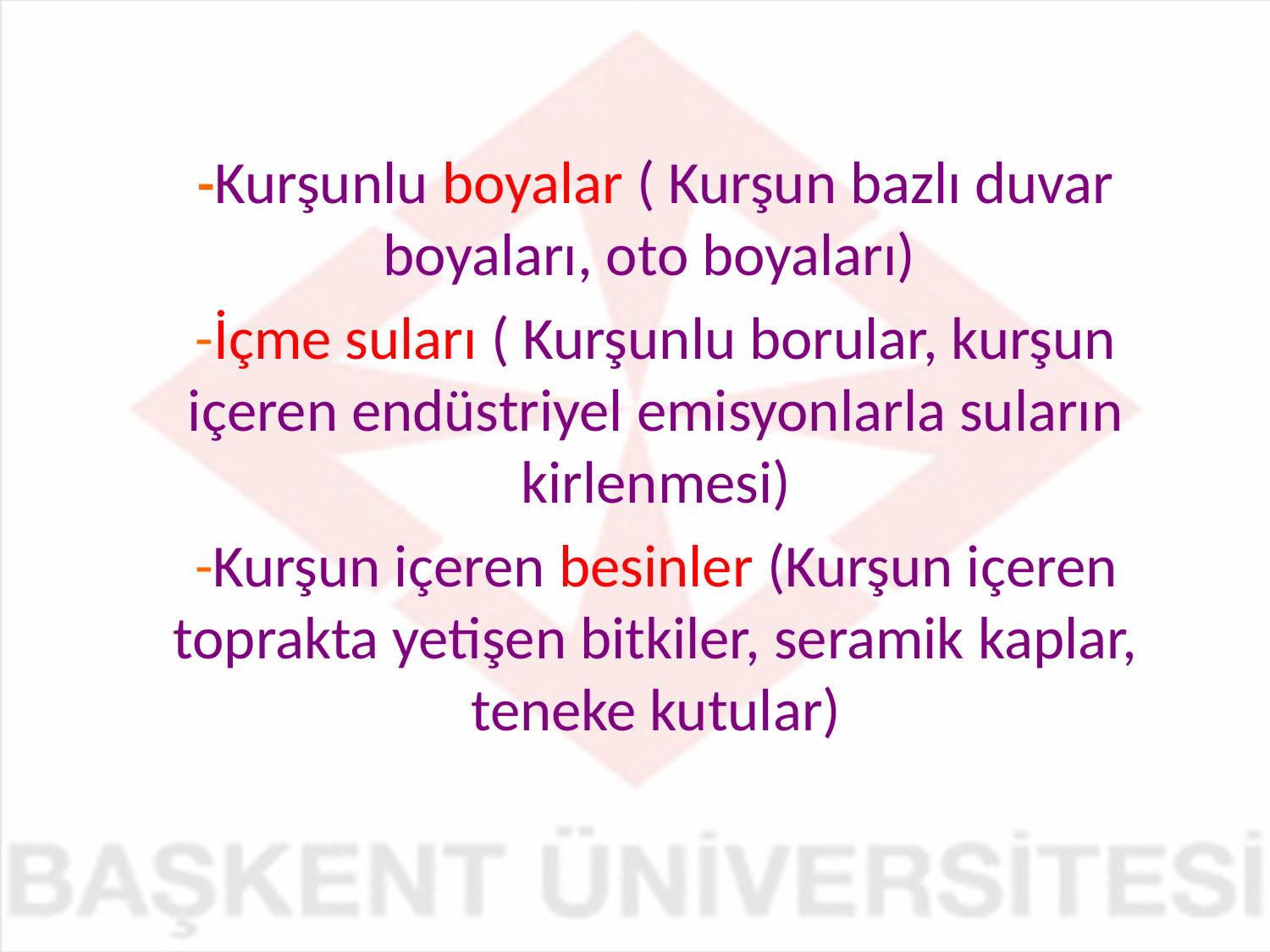

-Kurşunlu boyalar ( Kurşun bazlı duvar boyaları, oto boyaları)
-İçme suları ( Kurşunlu borular, kurşun içeren endüstriyel emisyonlarla suların kirlenmesi)
-Kurşun içeren besinler (Kurşun içeren toprakta yetişen bitkiler, seramik kaplar, teneke kutular)